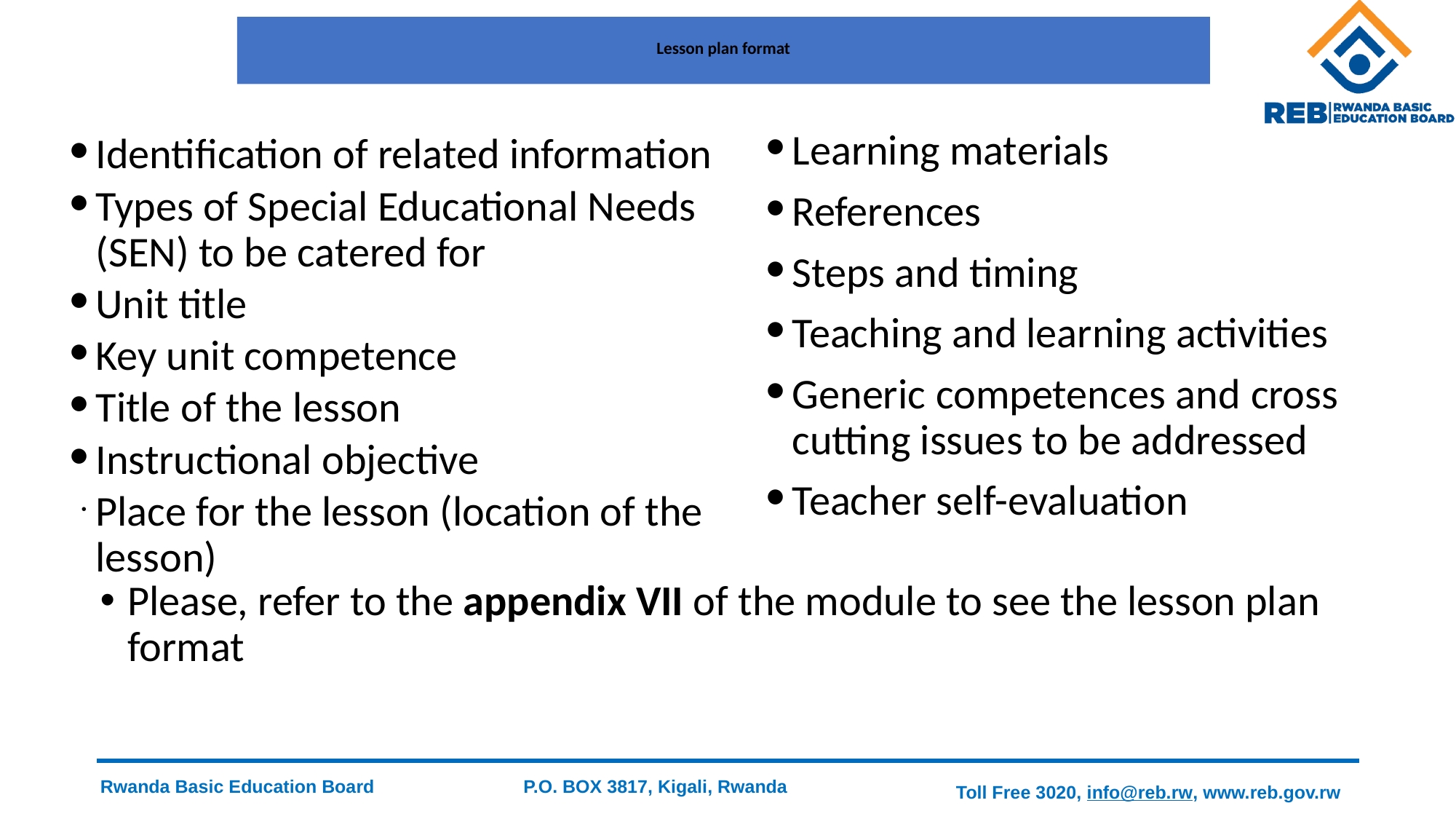

# Lesson plan format
Learning materials
References
Steps and timing
Teaching and learning activities
Generic competences and cross cutting issues to be addressed
Teacher self-evaluation

Identification of related information
Types of Special Educational Needs (SEN) to be catered for
Unit title
Key unit competence
Title of the lesson
Instructional objective
Place for the lesson (location of the lesson)

Please, refer to the appendix VII of the module to see the lesson plan format